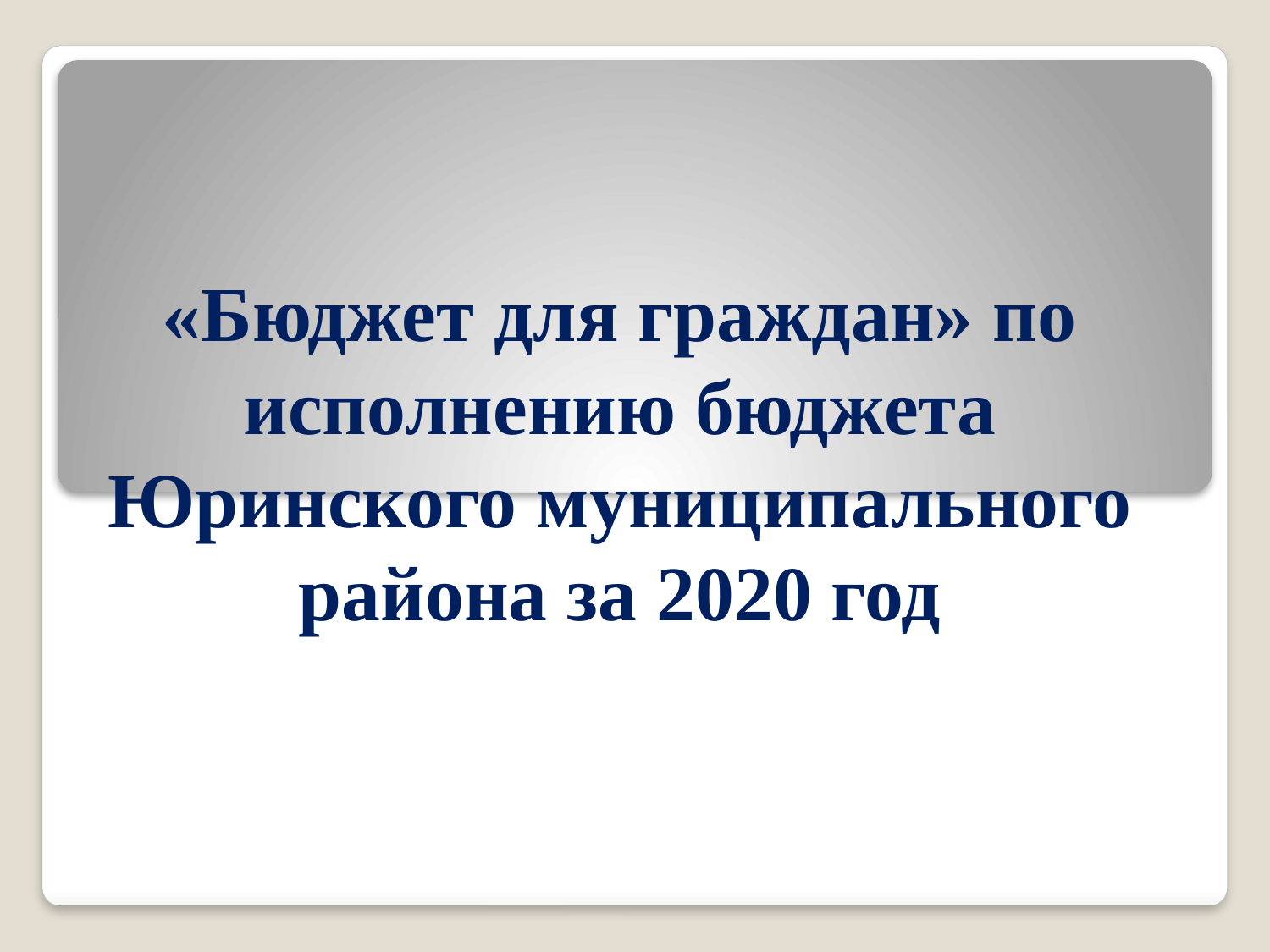

«Бюджет для граждан» по исполнению бюджета Юринского муниципального района за 2020 год

#